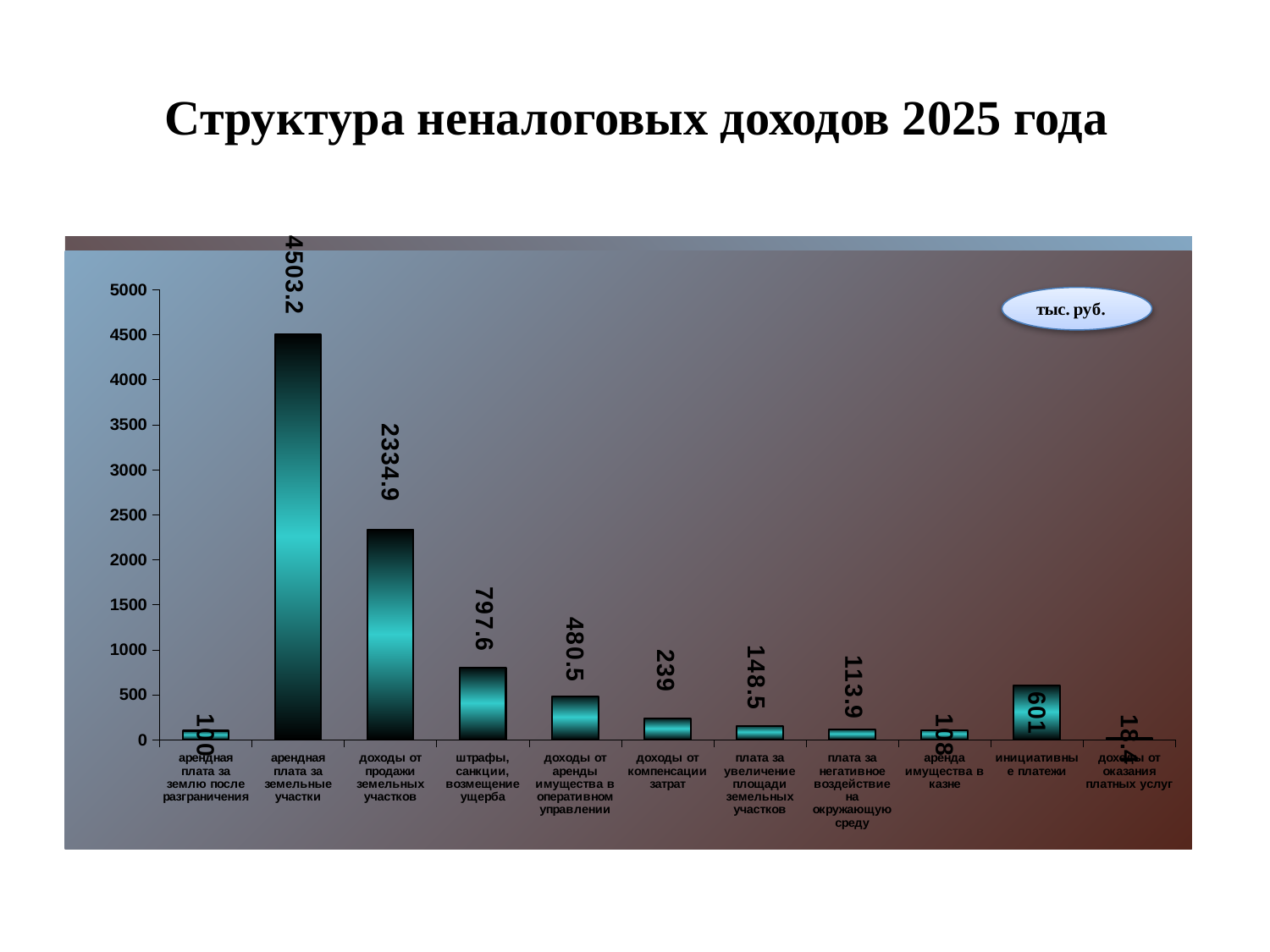

# Структура неналоговых доходов 2025 года

### Chart

| Category |  |
|---|---|
| арендная плата за землю после разграничения  | 100.0 |
| арендная плата за земельные участки | 4503.2 |
| доходы от продажи земельных участков | 2334.9 |
| штрафы, санкции, возмещение ущерба | 797.6 |
| доходы от аренды имущества в оперативном управлении | 480.5 |
| доходы от компенсации затрат | 239.0 |
| плата за увеличение площади земельных участков | 148.5 |
| плата за негативное воздействие на окружающую среду | 113.9 |
| аренда имущества в казне | 108.0 |
| инициативные платежи | 601.0 |
| доходы от оказания платных услуг | 18.4 |

### Chart

| Category |  |
|---|---|
| налог на доходы физических лиц | 75643.0 |
| акцизы | 1113.2 |
| единый налог на  вмененный доход для отдельных видов деятельности | 5718.0 |
| единый сельскохозяйственный налог | 57.9 |
| налог, взимаемый в связи с применением патентной системы налогообложения | 2929.0 |
| государственная пошлина | 874.0 |